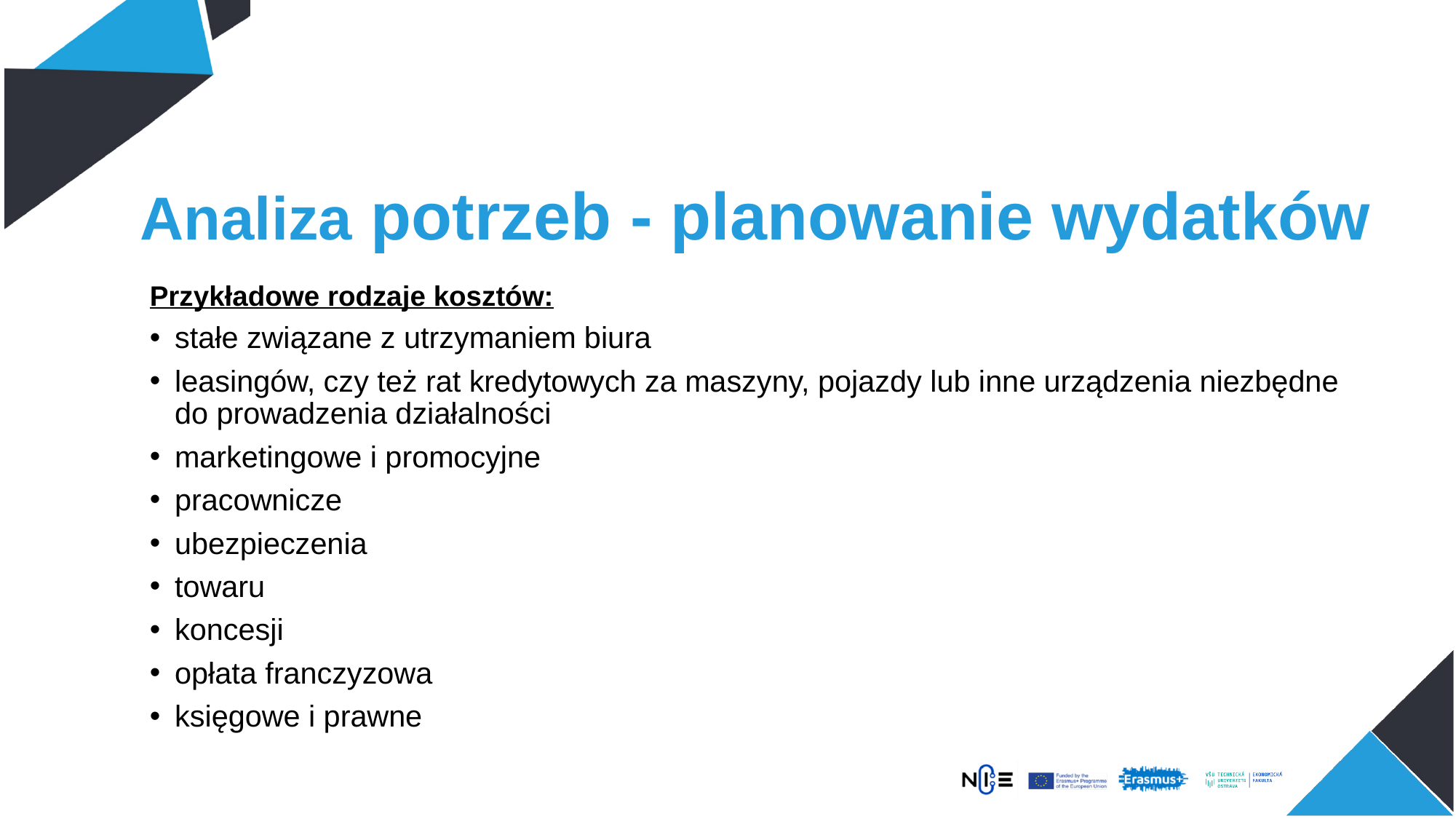

# Analiza potrzeb - planowanie wydatków
Przykładowe rodzaje kosztów:
stałe związane z utrzymaniem biura
leasingów, czy też rat kredytowych za maszyny, pojazdy lub inne urządzenia niezbędne do prowadzenia działalności
marketingowe i promocyjne
pracownicze
ubezpieczenia
towaru
koncesji
opłata franczyzowa
księgowe i prawne